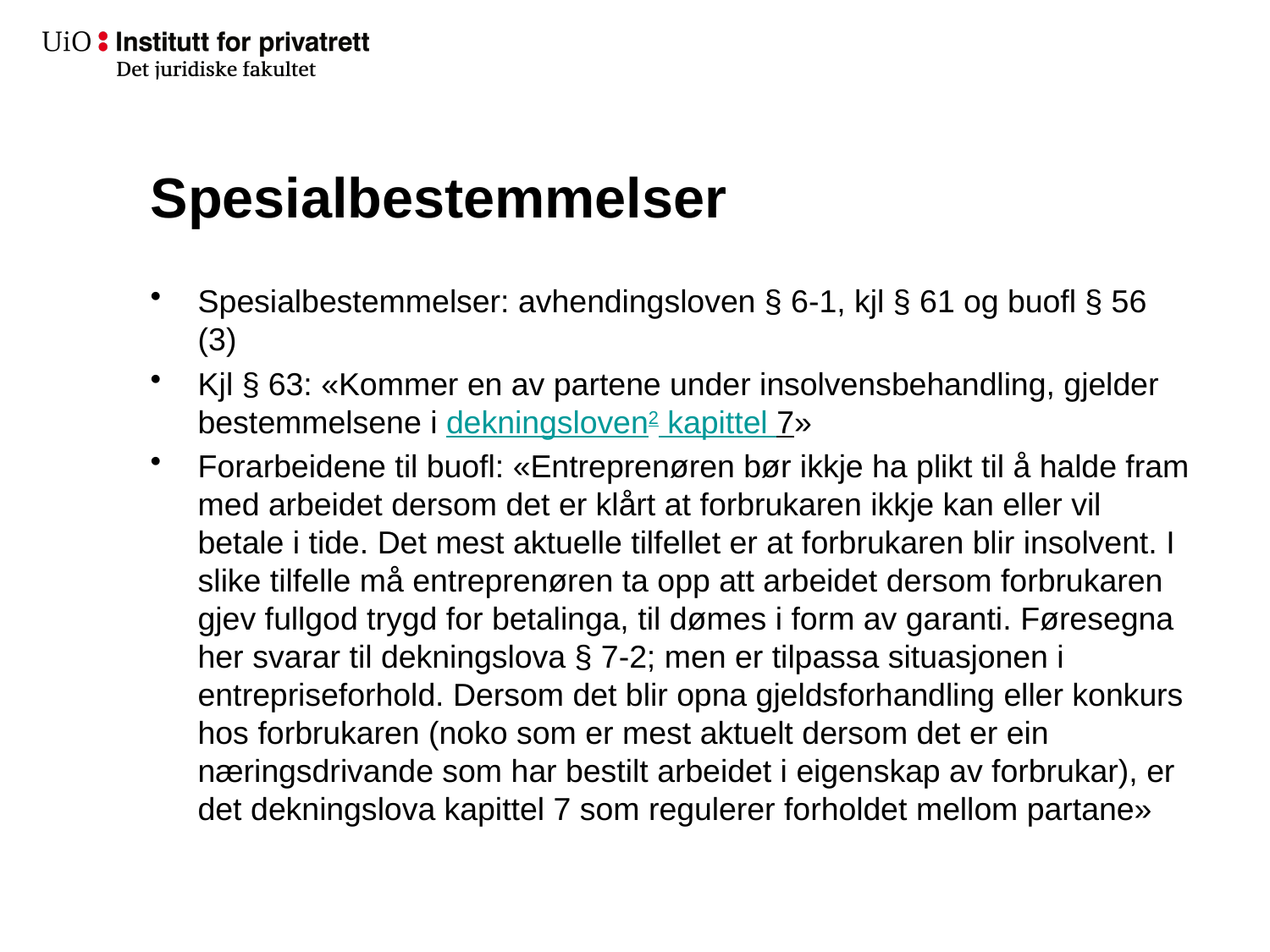

# Spesialbestemmelser
Spesialbestemmelser: avhendingsloven § 6-1, kjl § 61 og buofl § 56 (3)
Kjl § 63: «Kommer en av partene under insolvensbehandling, gjelder bestemmelsene i dekningsloven​2 kapittel 7»
Forarbeidene til buofl: «Entreprenøren bør ikkje ha plikt til å halde fram med arbeidet dersom det er klårt at forbrukaren ikkje kan eller vil betale i tide. Det mest aktuelle tilfellet er at forbrukaren blir insolvent. I slike tilfelle må entreprenøren ta opp att arbeidet dersom forbrukaren gjev fullgod trygd for betalinga, til dømes i form av garanti. Føresegna her svarar til dekningslova § 7-2; men er tilpassa situasjonen i entrepriseforhold. Dersom det blir opna gjeldsforhandling eller konkurs hos forbrukaren (noko som er mest aktuelt dersom det er ein næringsdrivande som har bestilt arbeidet i eigenskap av forbrukar), er det dekningslova kapittel 7 som regulerer forholdet mellom partane»